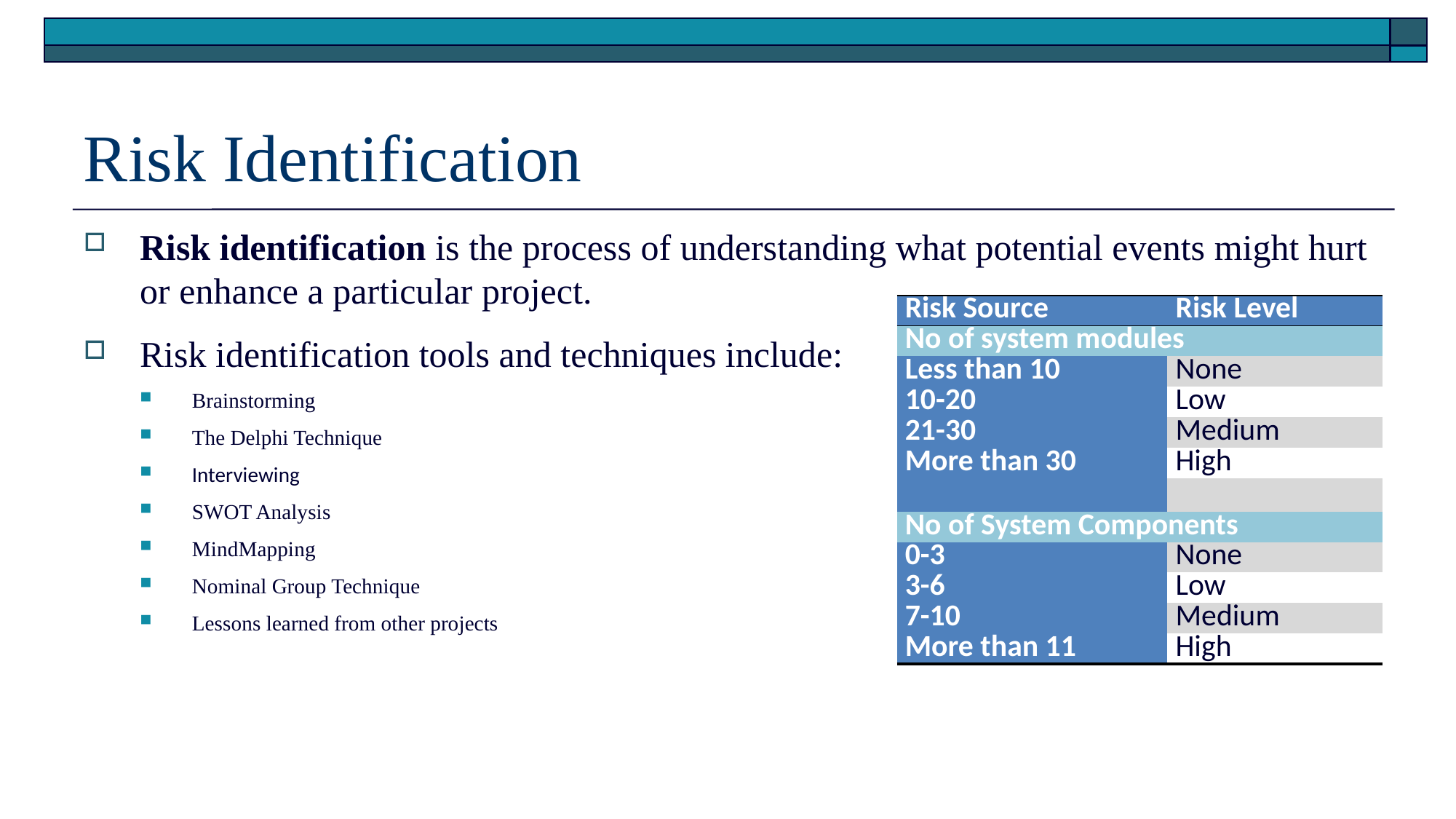

# Risk Identification
Risk identification is the process of understanding what potential events might hurt or enhance a particular project.
Risk identification tools and techniques include:
Brainstorming
The Delphi Technique
Interviewing
SWOT Analysis
MindMapping
Nominal Group Technique
Lessons learned from other projects
| Risk Source | Risk Level |
| --- | --- |
| No of system modules |  |
| Less than 10 | None |
| 10-20 | Low |
| 21-30 | Medium |
| More than 30 | High |
|  |  |
| No of System Components |  |
| 0-3 | None |
| 3-6 | Low |
| 7-10 | Medium |
| More than 11 | High |